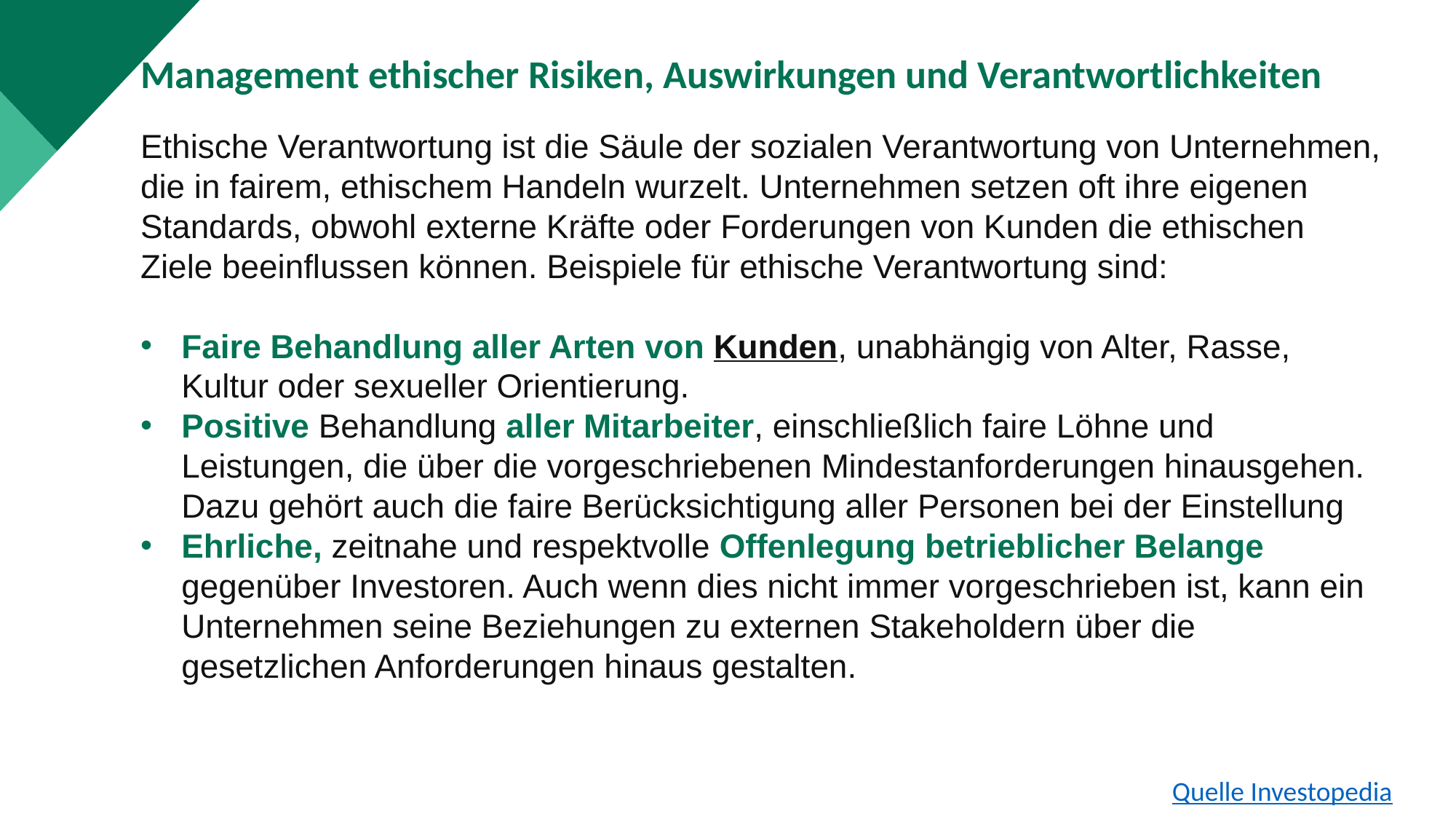

Management ethischer Risiken, Auswirkungen und Verantwortlichkeiten
Ethische Verantwortung ist die Säule der sozialen Verantwortung von Unternehmen, die in fairem, ethischem Handeln wurzelt. Unternehmen setzen oft ihre eigenen Standards, obwohl externe Kräfte oder Forderungen von Kunden die ethischen Ziele beeinflussen können. Beispiele für ethische Verantwortung sind:

Faire Behandlung aller Arten von Kunden, unabhängig von Alter, Rasse, Kultur oder sexueller Orientierung.
Positive Behandlung aller Mitarbeiter, einschließlich faire Löhne und Leistungen, die über die vorgeschriebenen Mindestanforderungen hinausgehen. Dazu gehört auch die faire Berücksichtigung aller Personen bei der Einstellung
Ehrliche, zeitnahe und respektvolle Offenlegung betrieblicher Belange gegenüber Investoren. Auch wenn dies nicht immer vorgeschrieben ist, kann ein Unternehmen seine Beziehungen zu externen Stakeholdern über die gesetzlichen Anforderungen hinaus gestalten.

Quelle Investopedia